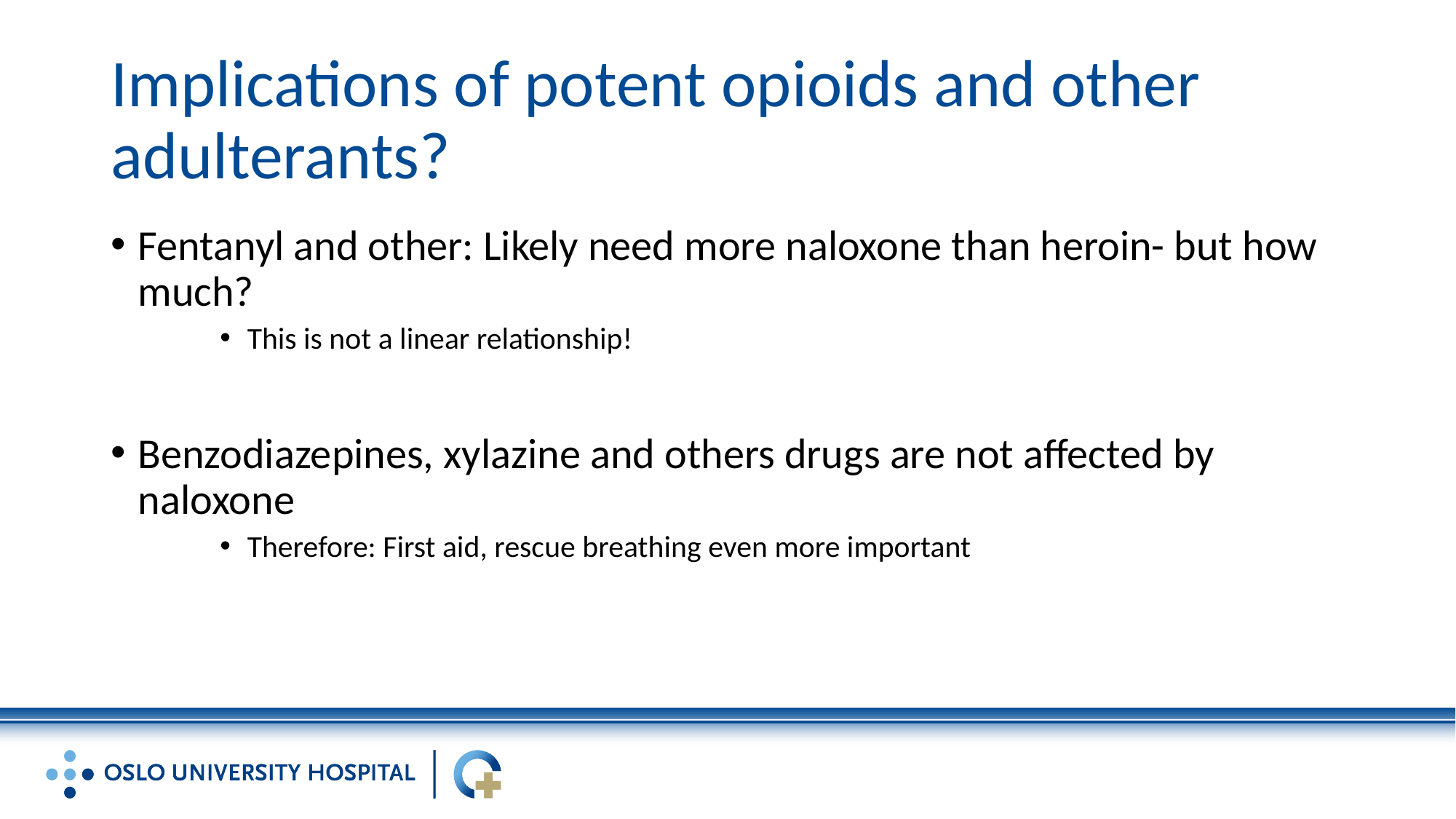

# Implications of potent opioids and other adulterants?
Fentanyl and other: Likely need more naloxone than heroin- but how much?
This is not a linear relationship!

Benzodiazepines, xylazine and others drugs are not affected by naloxone
Therefore: First aid, rescue breathing even more important